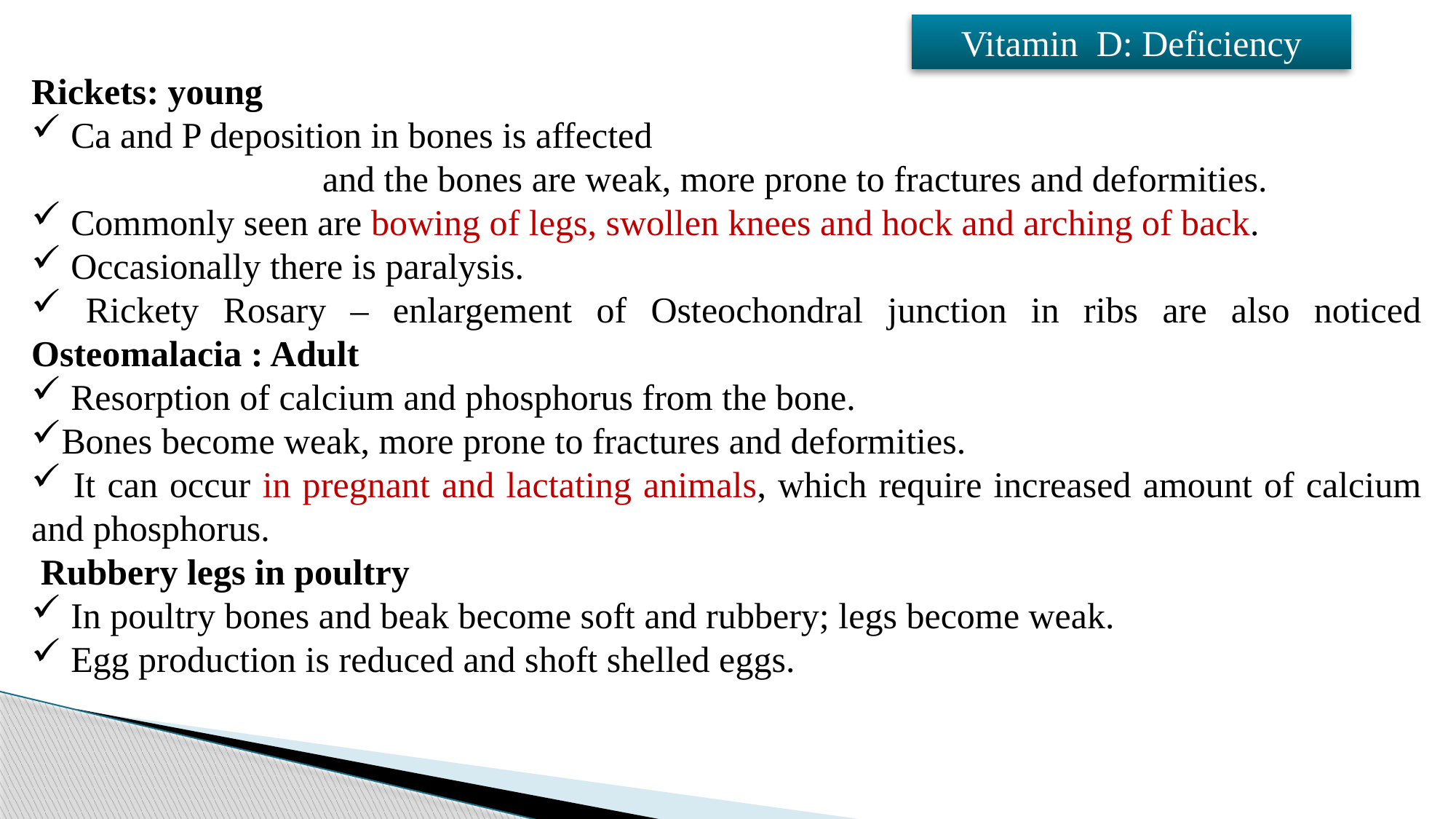

Vitamin  D: Deficiency
Rickets: young
 Ca and P deposition in bones is affected
                                and the bones are weak, more prone to fractures and deformities.
 Commonly seen are bowing of legs, swollen knees and hock and arching of back.
 Occasionally there is paralysis.
 Rickety Rosary – enlargement of Osteochondral junction in ribs are also noticed Osteomalacia : Adult
 Resorption of calcium and phosphorus from the bone.
Bones become weak, more prone to fractures and deformities.
 It can occur in pregnant and lactating animals, which require increased amount of calcium and phosphorus.
 Rubbery legs in poultry
 In poultry bones and beak become soft and rubbery; legs become weak.
 Egg production is reduced and shoft shelled eggs.